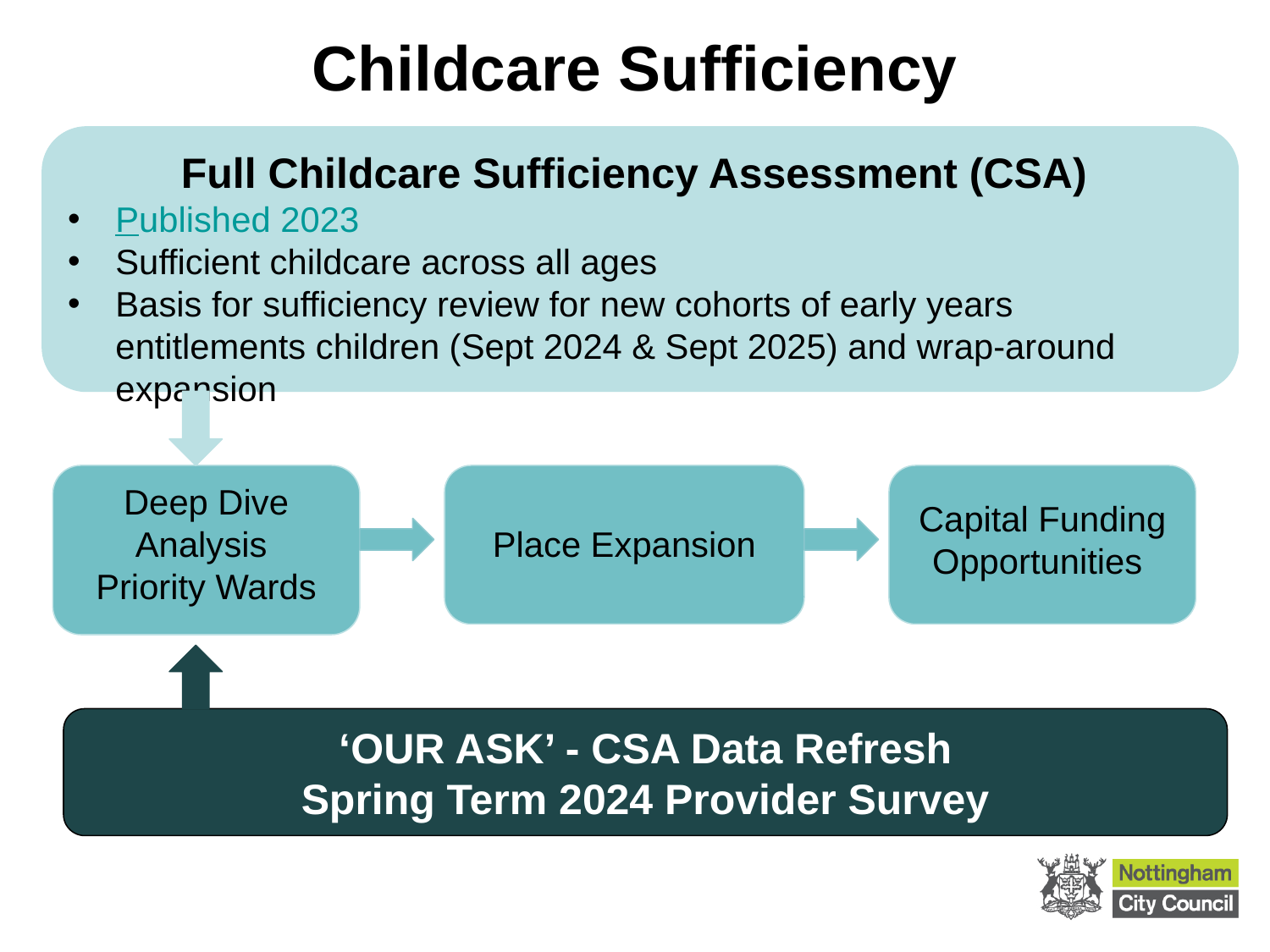

# Childcare Sufficiency
Full Childcare Sufficiency Assessment (CSA)
Published 2023
Sufficient childcare across all ages
Basis for sufficiency review for new cohorts of early years entitlements children (Sept 2024 & Sept 2025) and wrap-around expansion

Deep Dive Analysis
Priority Wards

Place Expansion

Capital Funding Opportunities

‘OUR ASK’ - CSA Data Refresh
Spring Term 2024 Provider Survey